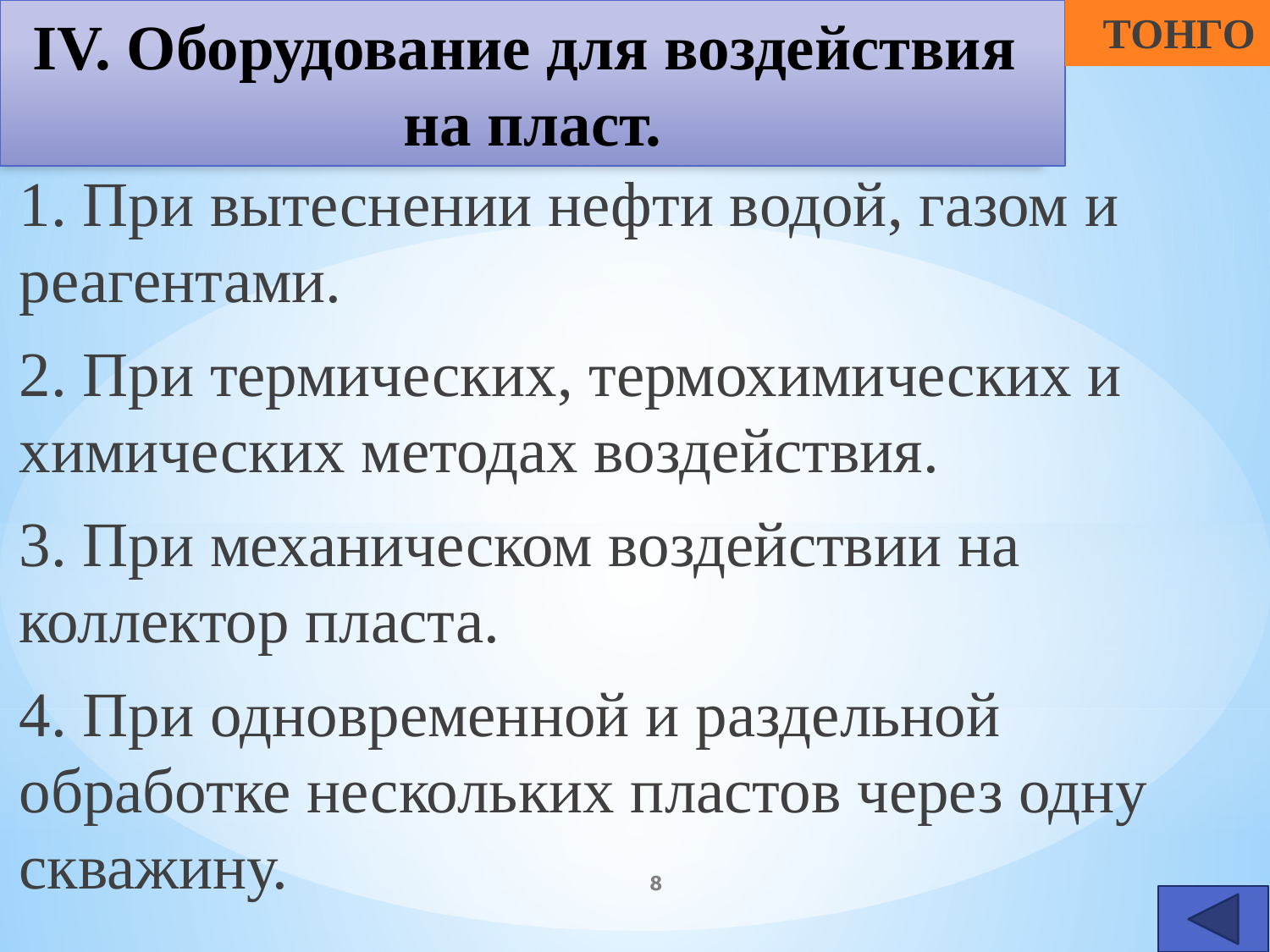

# IV. Оборудование для воздействия на пласт.
ТОНГО
1. При вытеснении нефти водой, газом и реагентами.
2. При термических, термохимических и химических методах воздействия.
3. При механическом воздействии на коллектор пласта.
4. При одновременной и раздельной обработке нескольких пластов через одну скважину.
8